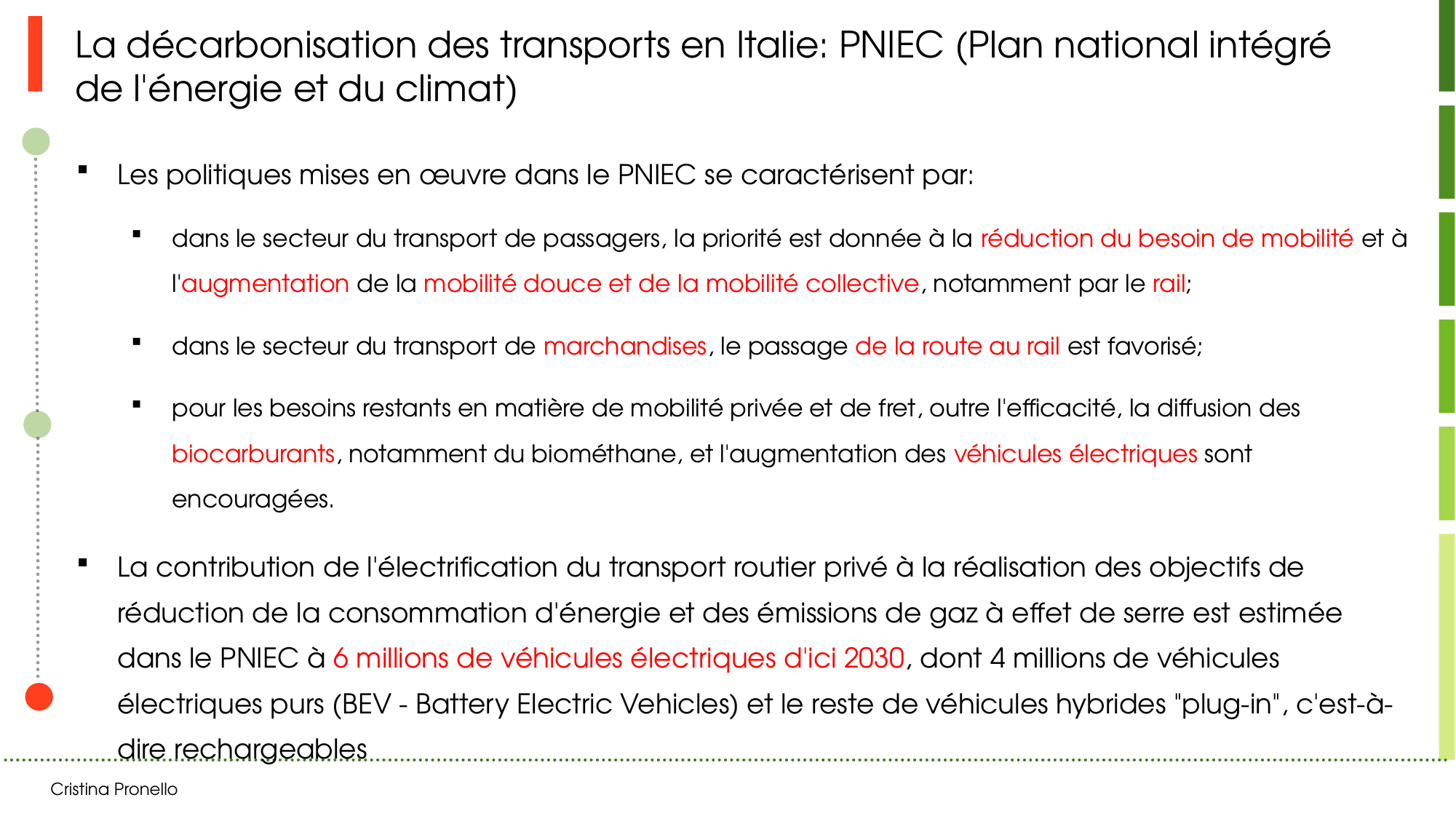

La décarbonisation des transports en Italie: PNIEC (Plan national intégré de l'énergie et du climat)

Les politiques mises en œuvre dans le PNIEC se caractérisent par:
dans le secteur du transport de passagers, la priorité est donnée à la réduction du besoin de mobilité et à l'augmentation de la mobilité douce et de la mobilité collective, notamment par le rail;
dans le secteur du transport de marchandises, le passage de la route au rail est favorisé;
pour les besoins restants en matière de mobilité privée et de fret, outre l'efficacité, la diffusion des biocarburants, notamment du biométhane, et l'augmentation des véhicules électriques sont encouragées.
La contribution de l'électrification du transport routier privé à la réalisation des objectifs de réduction de la consommation d'énergie et des émissions de gaz à effet de serre est estimée dans le PNIEC à 6 millions de véhicules électriques d'ici 2030, dont 4 millions de véhicules électriques purs (BEV - Battery Electric Vehicles) et le reste de véhicules hybrides "plug-in", c'est-à-dire rechargeables

Cristina Pronello